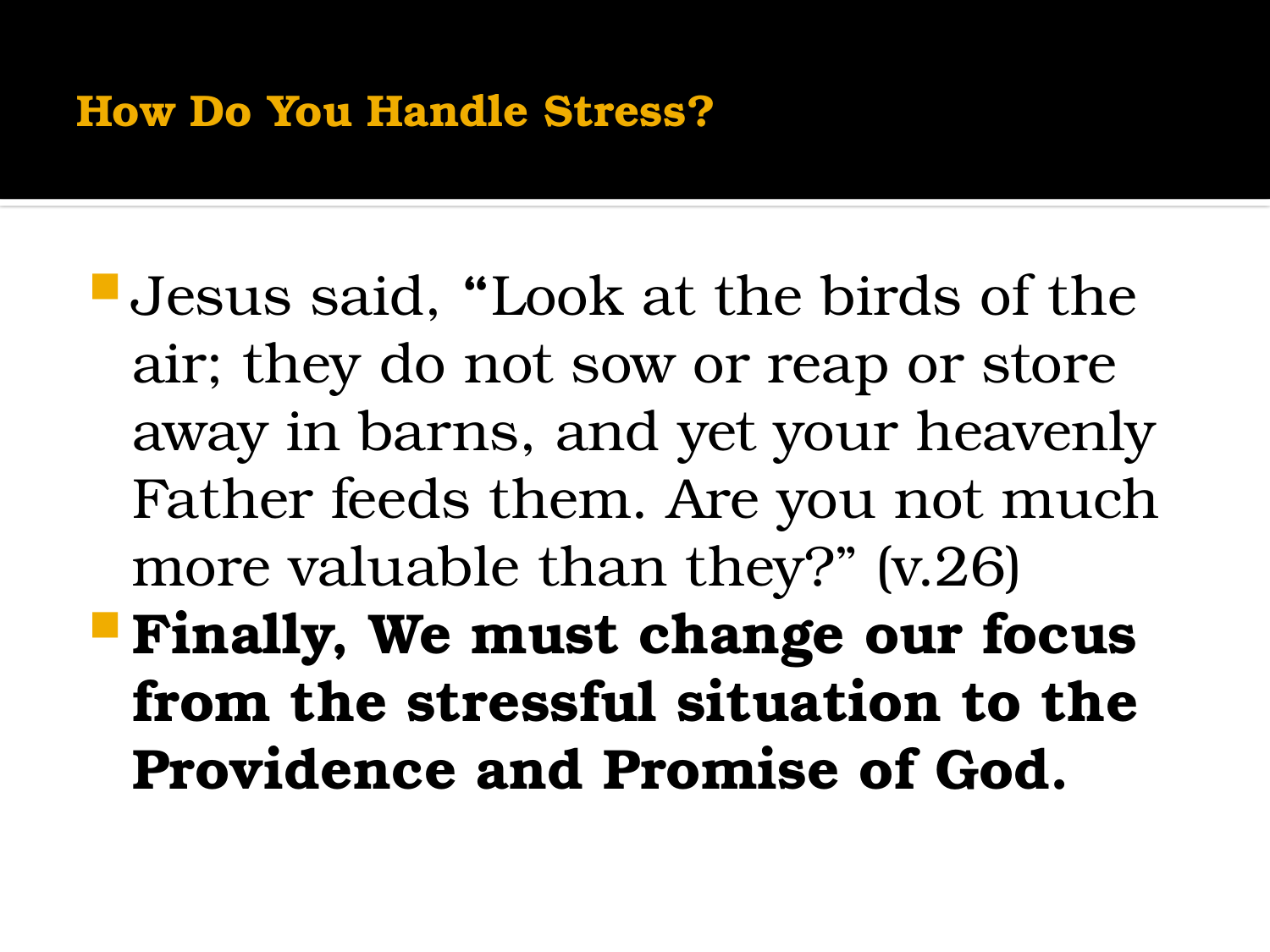

# How Do You Handle Stress?
Jesus said, “Look at the birds of the air; they do not sow or reap or store away in barns, and yet your heavenly Father feeds them. Are you not much more valuable than they?” (v.26)
Finally, We must change our focus from the stressful situation to the Providence and Promise of God.